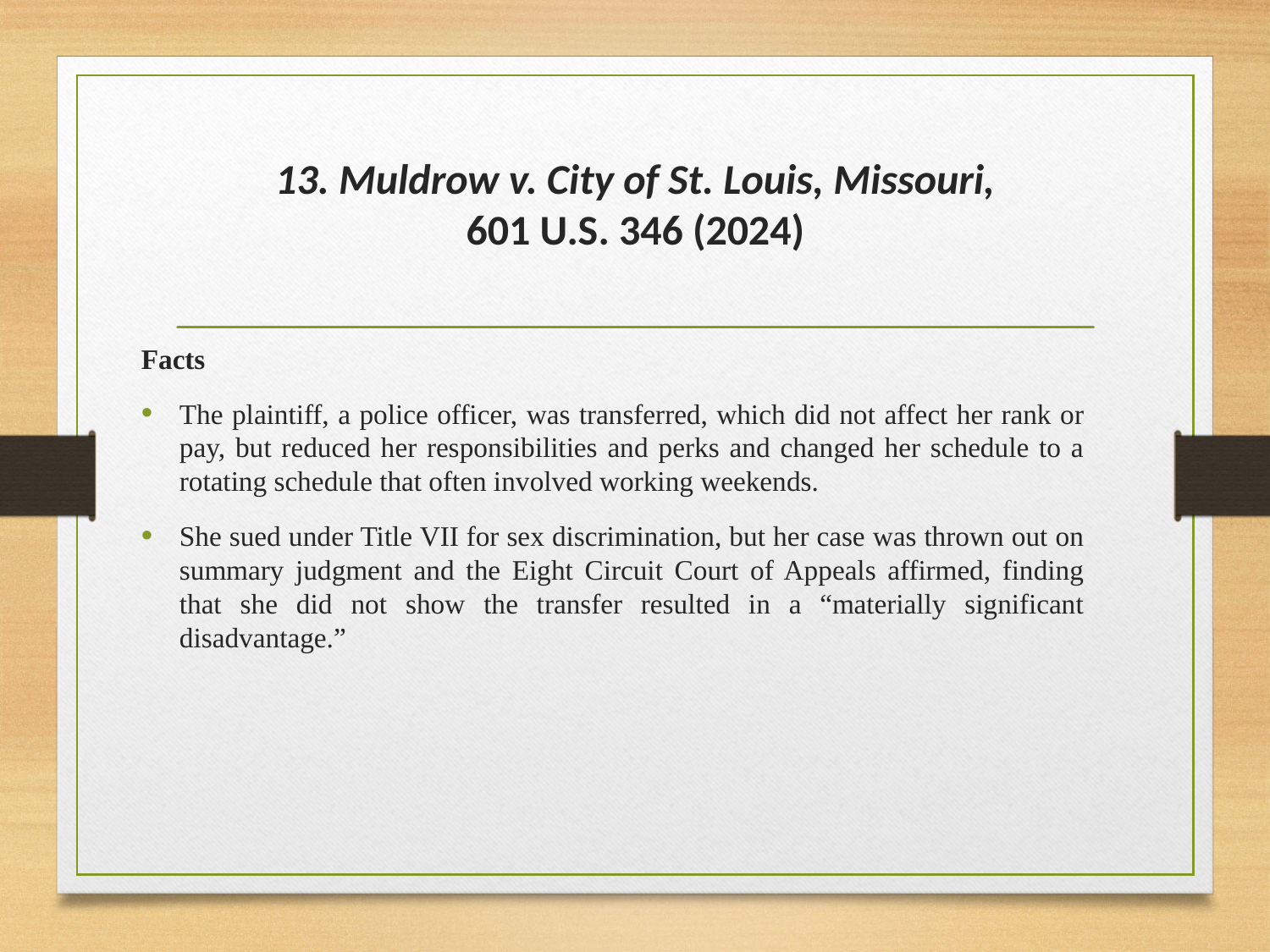

# 13. Muldrow v. City of St. Louis, Missouri, 601 U.S. 346 (2024)
Facts
The plaintiff, a police officer, was transferred, which did not affect her rank or pay, but reduced her responsibilities and perks and changed her schedule to a rotating schedule that often involved working weekends.
She sued under Title VII for sex discrimination, but her case was thrown out on summary judgment and the Eight Circuit Court of Appeals affirmed, finding that she did not show the transfer resulted in a “materially significant disadvantage.”